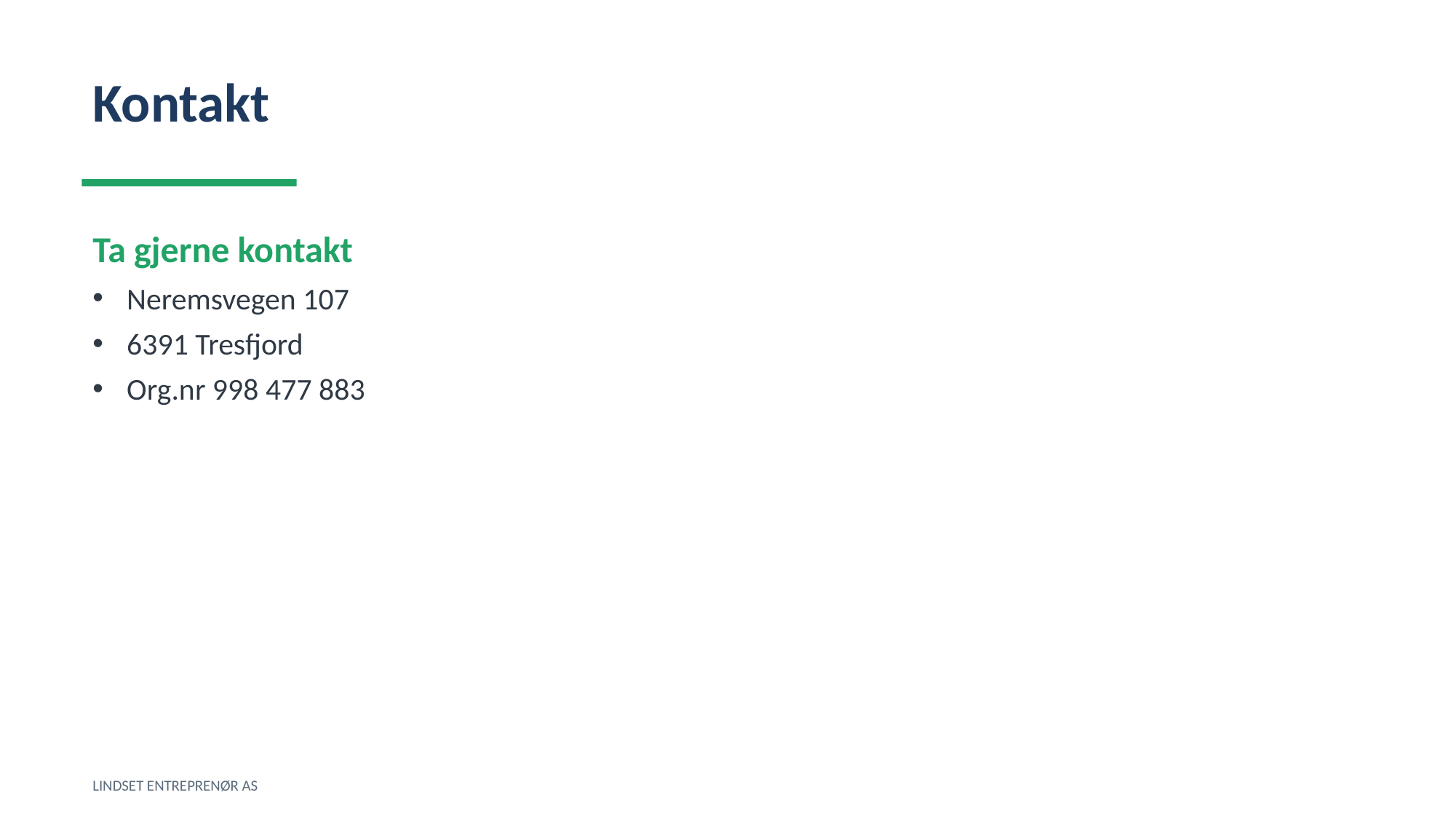

Kontakt

Ta gjerne kontakt
Neremsvegen 107
6391 Tresfjord
Org.nr 998 477 883
LINDSET ENTREPRENØR AS